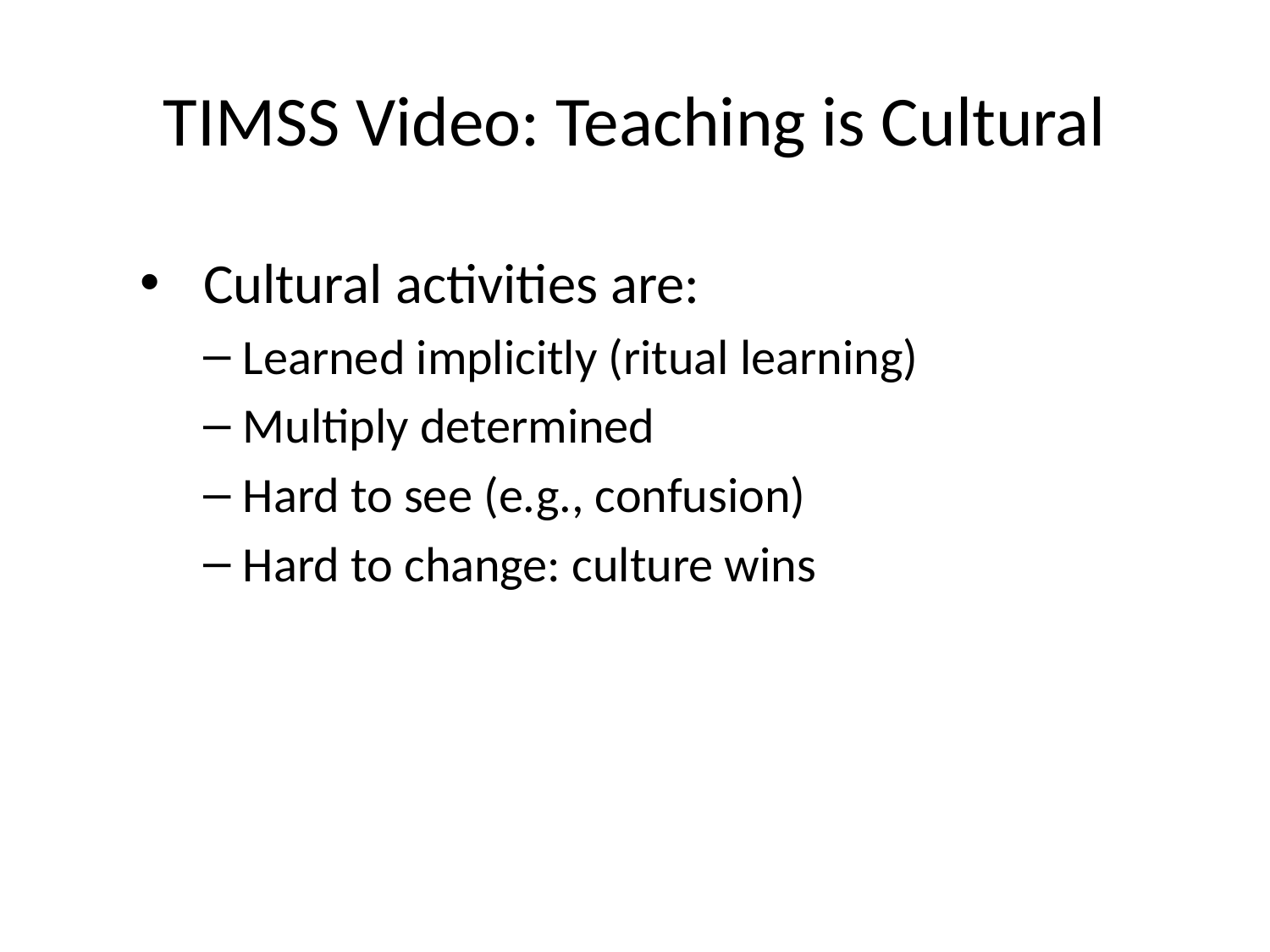

# TIMSS Video: Teaching is Cultural
Cultural activities are:
Learned implicitly (ritual learning)
Multiply determined
Hard to see (e.g., confusion)
Hard to change: culture wins